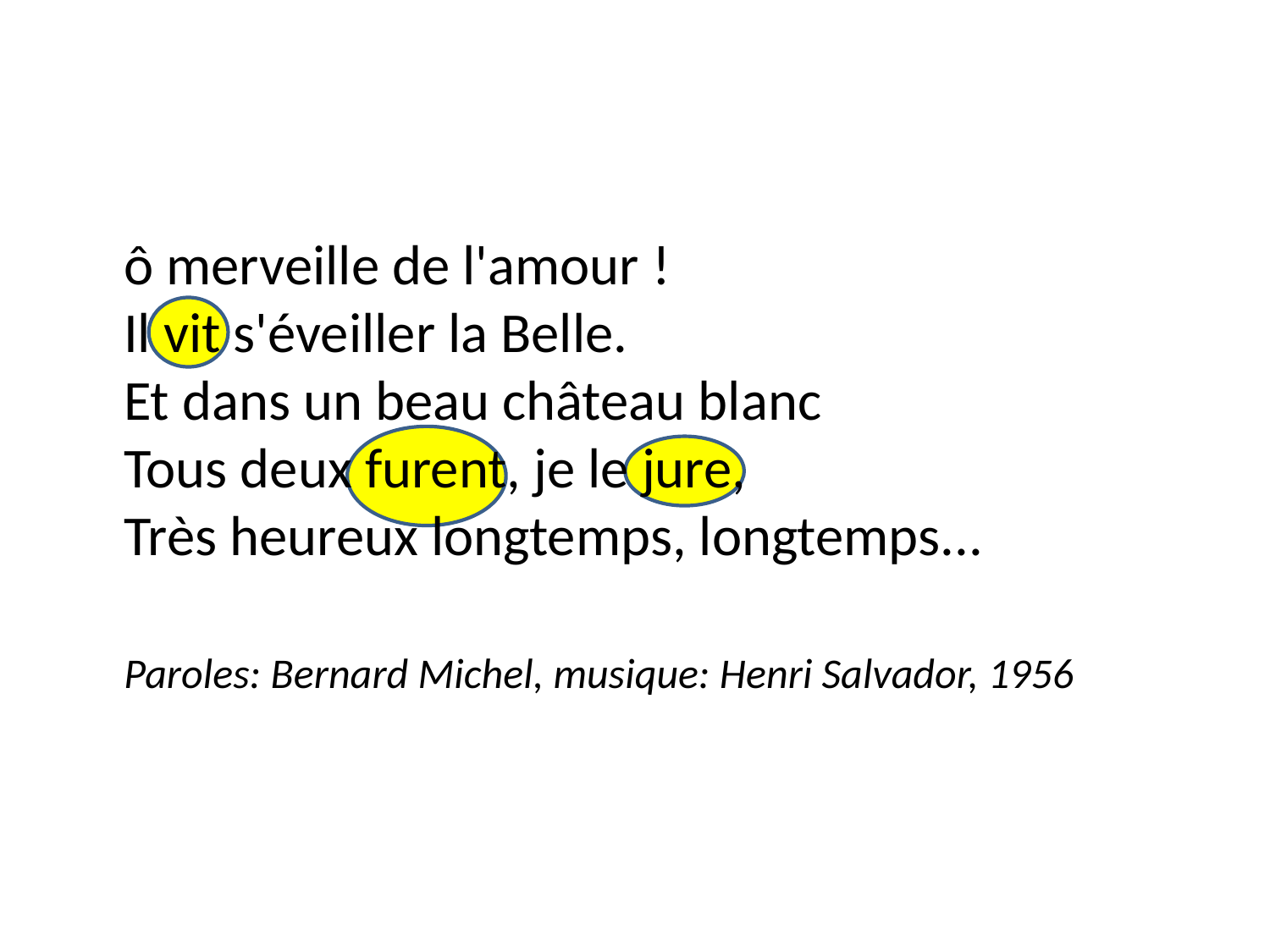

ô merveille de l'amour !
Il vit s'éveiller la Belle.
Et dans un beau château blanc
Tous deux furent, je le jure,
Très heureux longtemps, longtemps...
Paroles: Bernard Michel, musique: Henri Salvador, 1956